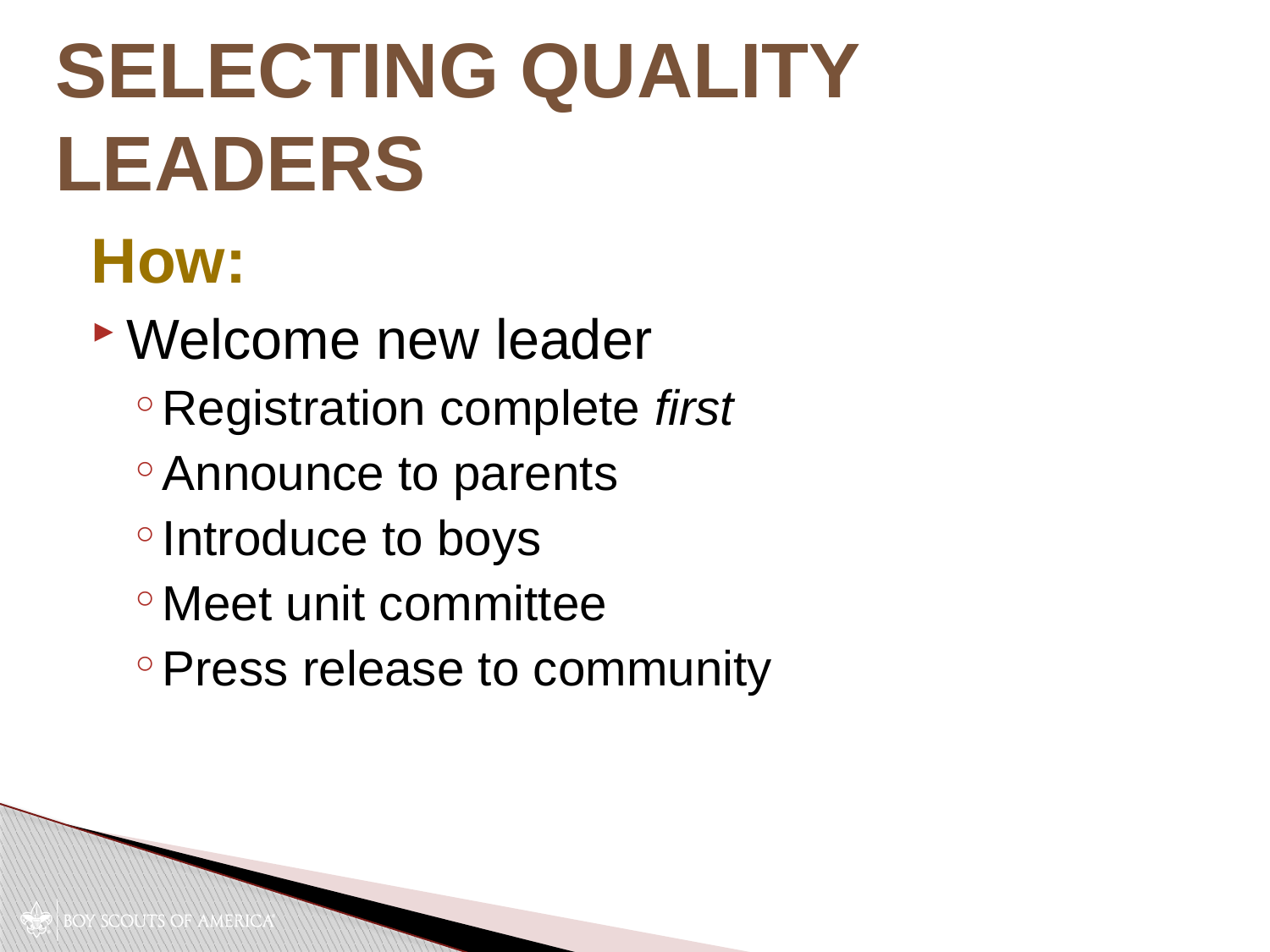

# Selecting Quality Leaders
How:
Welcome new leader
Registration complete first
Announce to parents
Introduce to boys
Meet unit committee
Press release to community